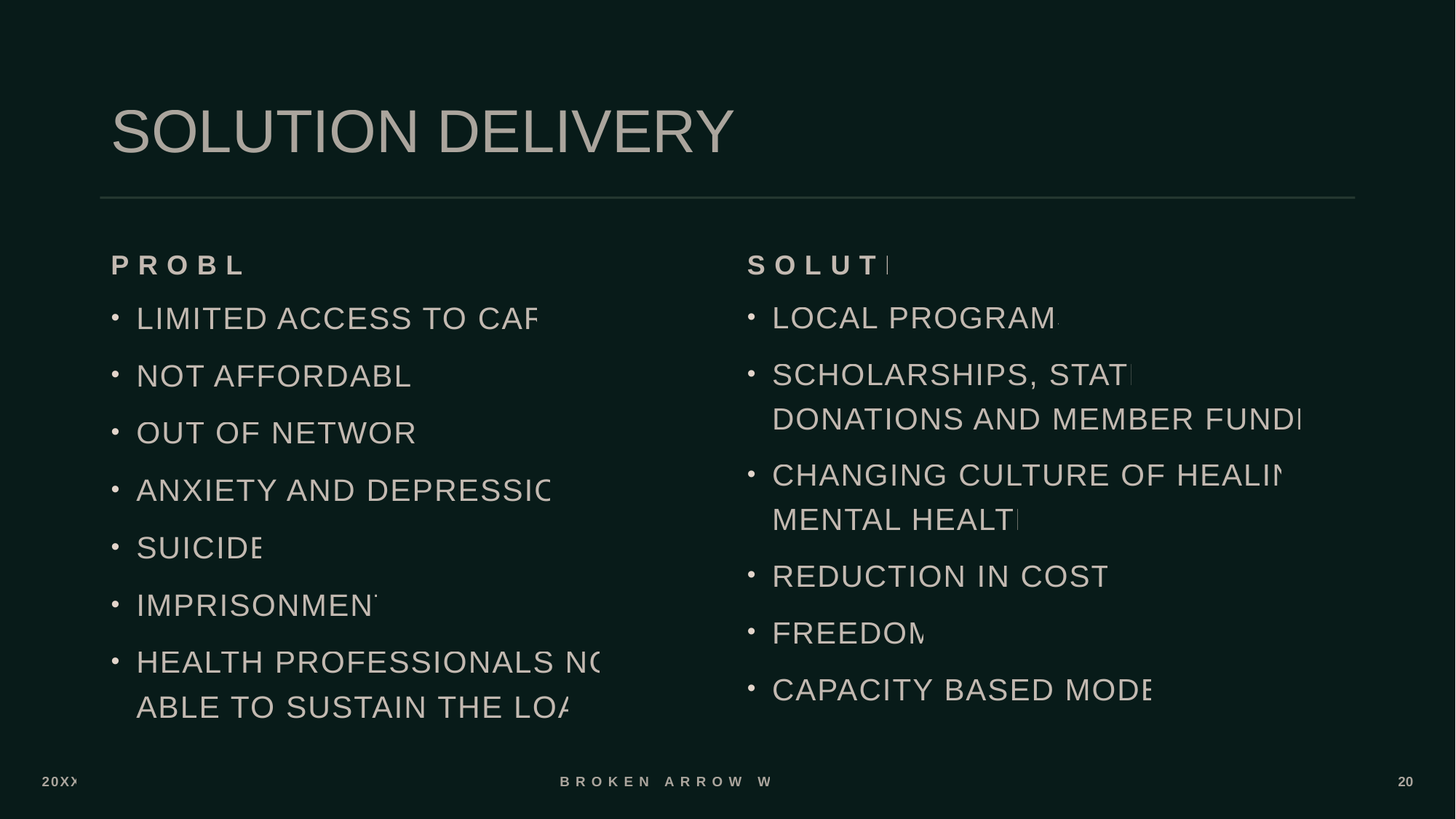

# SOLUTION DELIVERY
SOLUTION
PROBLEM
LIMITED ACCESS TO CARE
NOT AFFORDABLE
OUT OF NETWORK
ANXIETY AND DEPRESSION
SUICIDE
IMPRISONMENT
HEALTH PROFESSIONALS NOT ABLE TO SUSTAIN THE LOAD

LOCAL PROGRAMS
SCHOLARSHIPS, STATE, DONATIONS AND MEMBER FUNDED
CHANGING CULTURE OF HEALING MENTAL HEALTH
REDUCTION IN COSTS
FREEDOM
CAPACITY BASED MODEL
20XX
Broken arrow wranglers
20